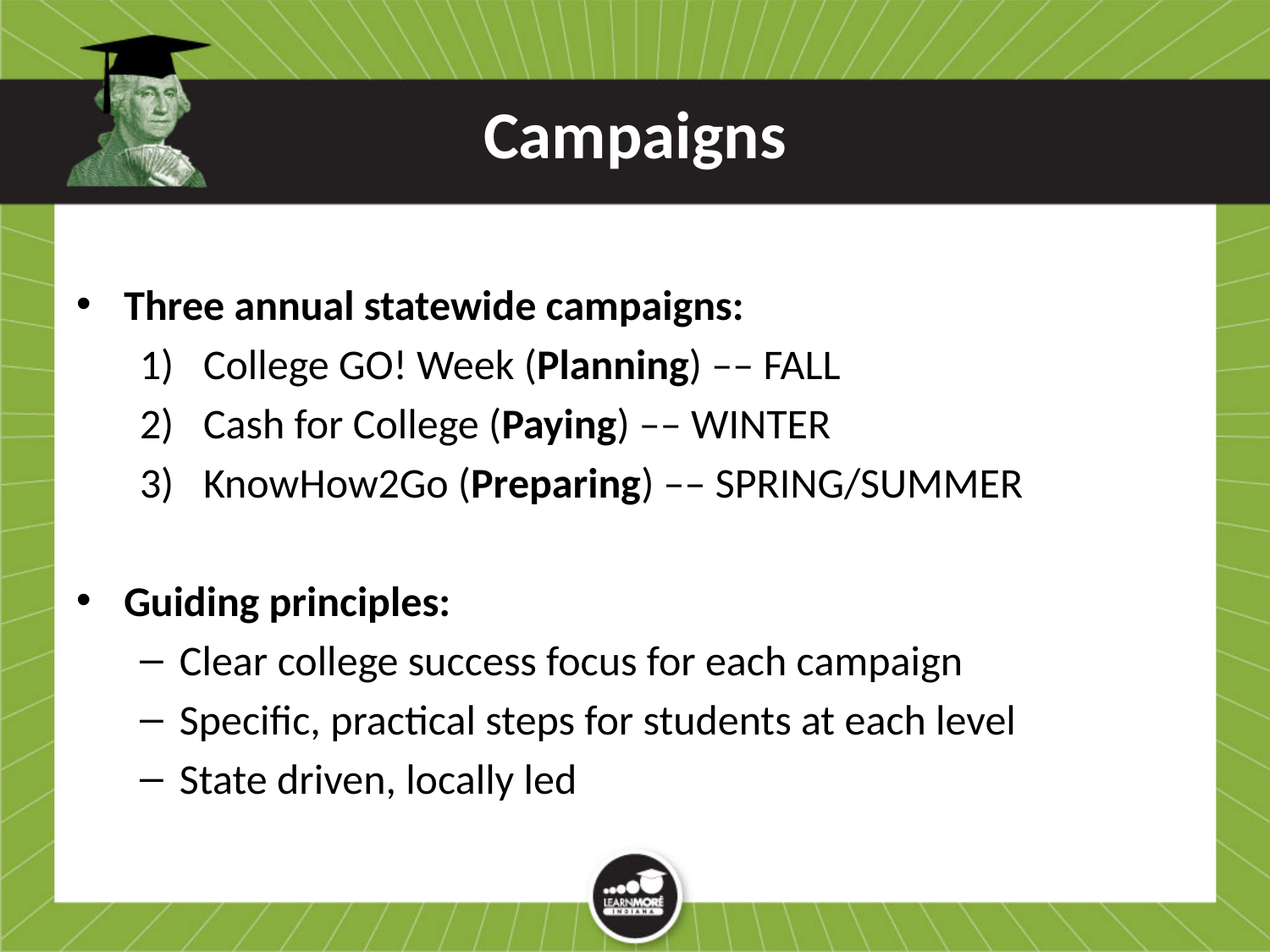

# Campaigns

Three annual statewide campaigns:
College GO! Week (Planning) –– FALL
Cash for College (Paying) –– WINTER
KnowHow2Go (Preparing) –– SPRING/SUMMER

Guiding principles:
Clear college success focus for each campaign
Specific, practical steps for students at each level
State driven, locally led